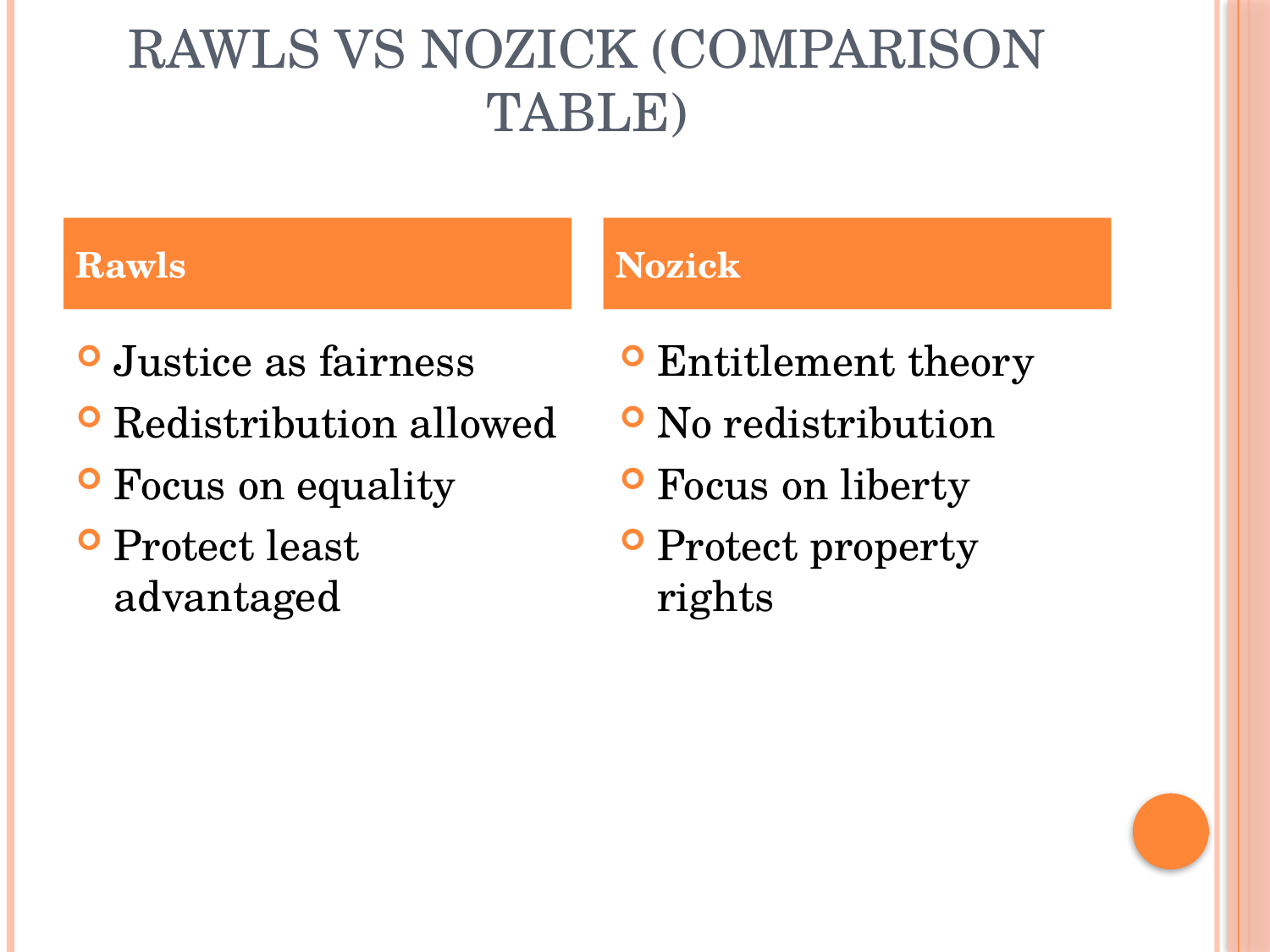

# Rawls vs Nozick (Comparison Table)
Rawls
Nozick
Justice as fairness
Redistribution allowed
Focus on equality
Protect least advantaged
Entitlement theory
No redistribution
Focus on liberty
Protect property rights